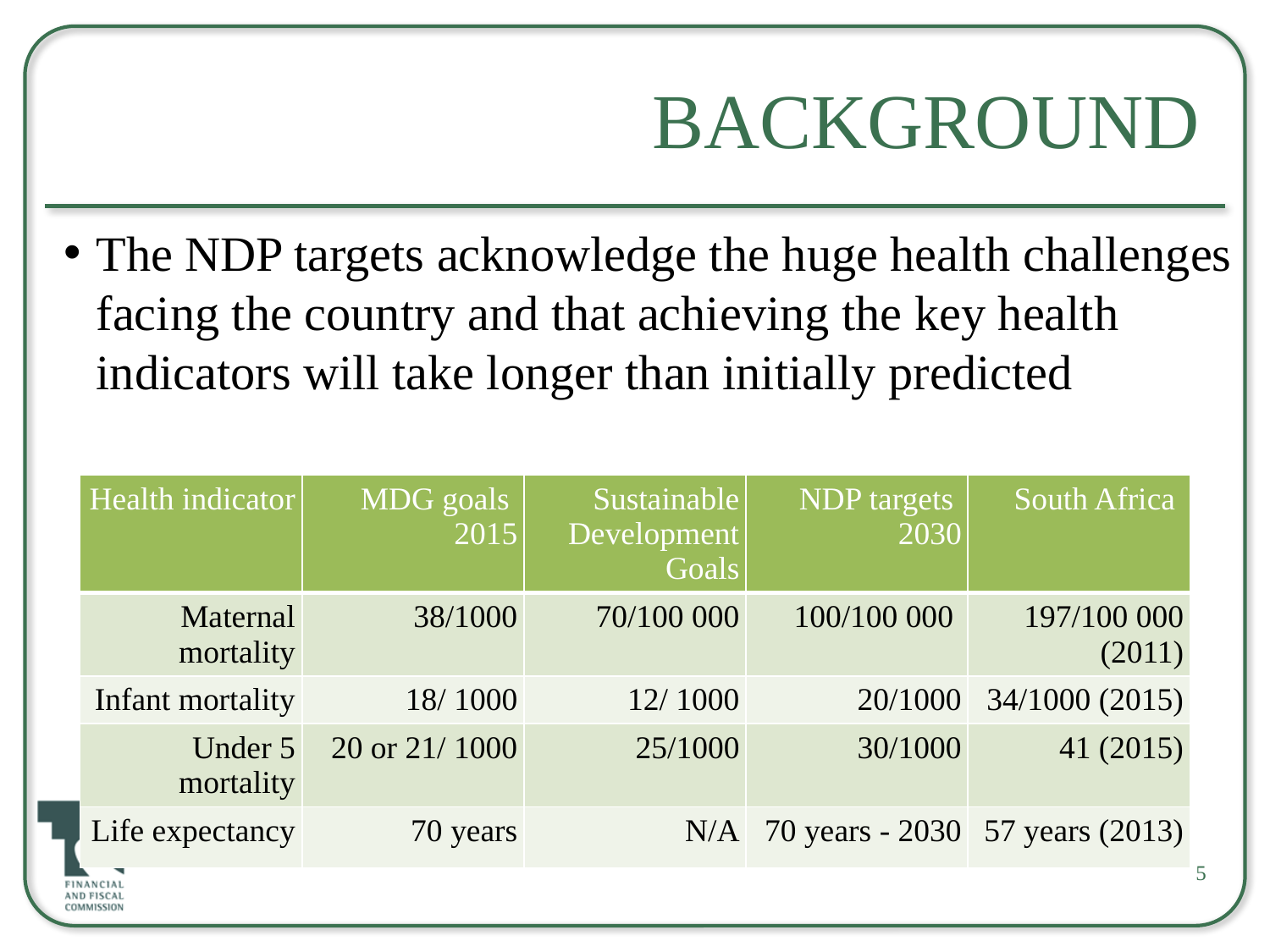

# Background
The NDP targets acknowledge the huge health challenges facing the country and that achieving the key health indicators will take longer than initially predicted
| Health indicator | MDG goals 2015 | Sustainable Development Goals | NDP targets 2030 | South Africa |
| --- | --- | --- | --- | --- |
| Maternal mortality | 38/1000 | 70/100 000 | 100/100 000 | 197/100 000 (2011) |
| Infant mortality | 18/ 1000 | 12/ 1000 | 20/1000 | 34/1000 (2015) |
| Under 5 mortality | 20 or 21/ 1000 | 25/1000 | 30/1000 | 41 (2015) |
| Life expectancy | 70 years | N/A | 70 years - 2030 | 57 years (2013) |
5